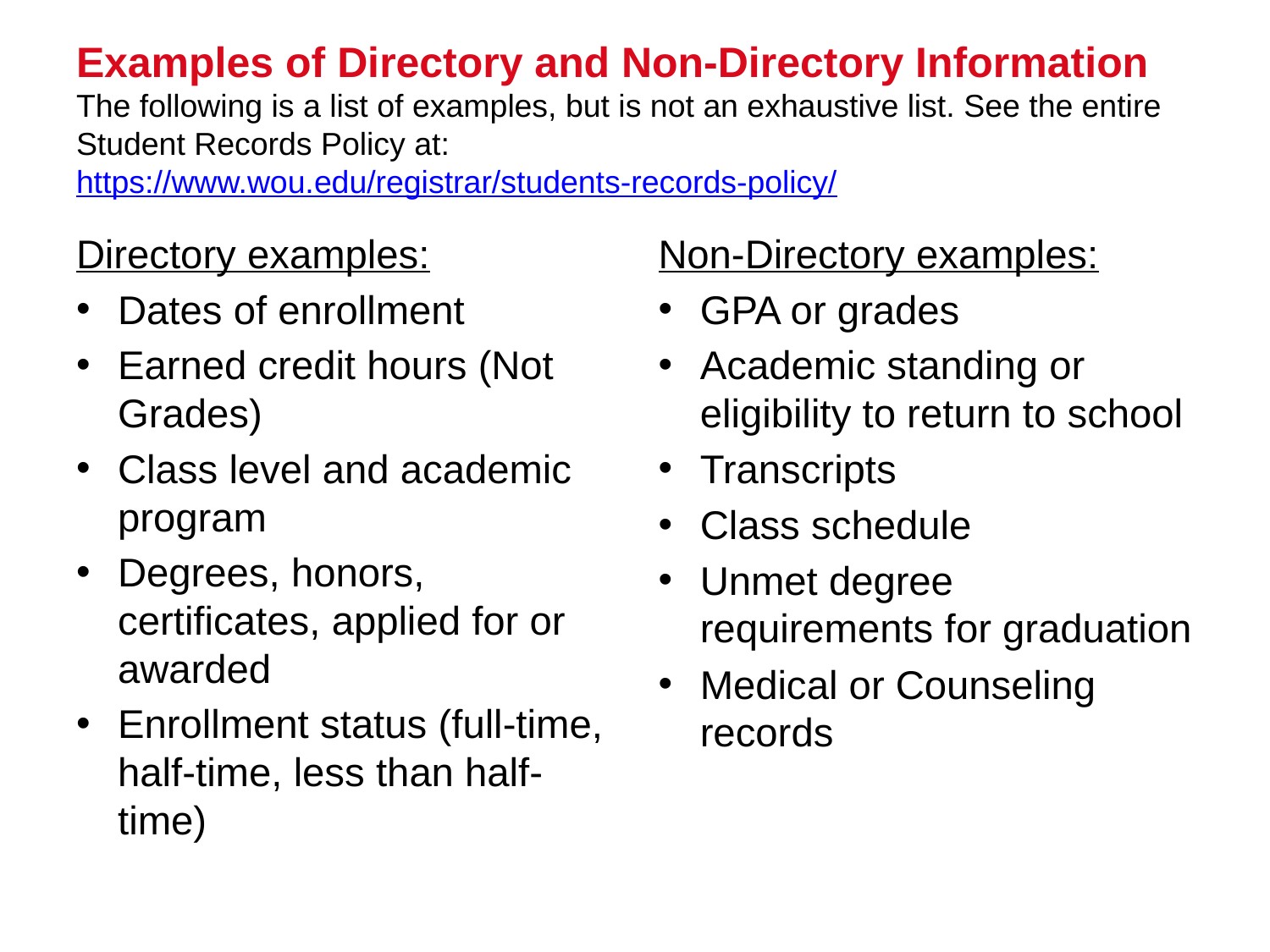

# Examples of Directory and Non-Directory Information The following is a list of examples, but is not an exhaustive list. See the entire Student Records Policy at: https://www.wou.edu/registrar/students-records-policy/
Directory examples:
Dates of enrollment
Earned credit hours (Not Grades)
Class level and academic program
Degrees, honors, certificates, applied for or awarded
Enrollment status (full-time, half-time, less than half-time)

Non-Directory examples:
GPA or grades
Academic standing or eligibility to return to school
Transcripts
Class schedule
Unmet degree requirements for graduation
Medical or Counseling records